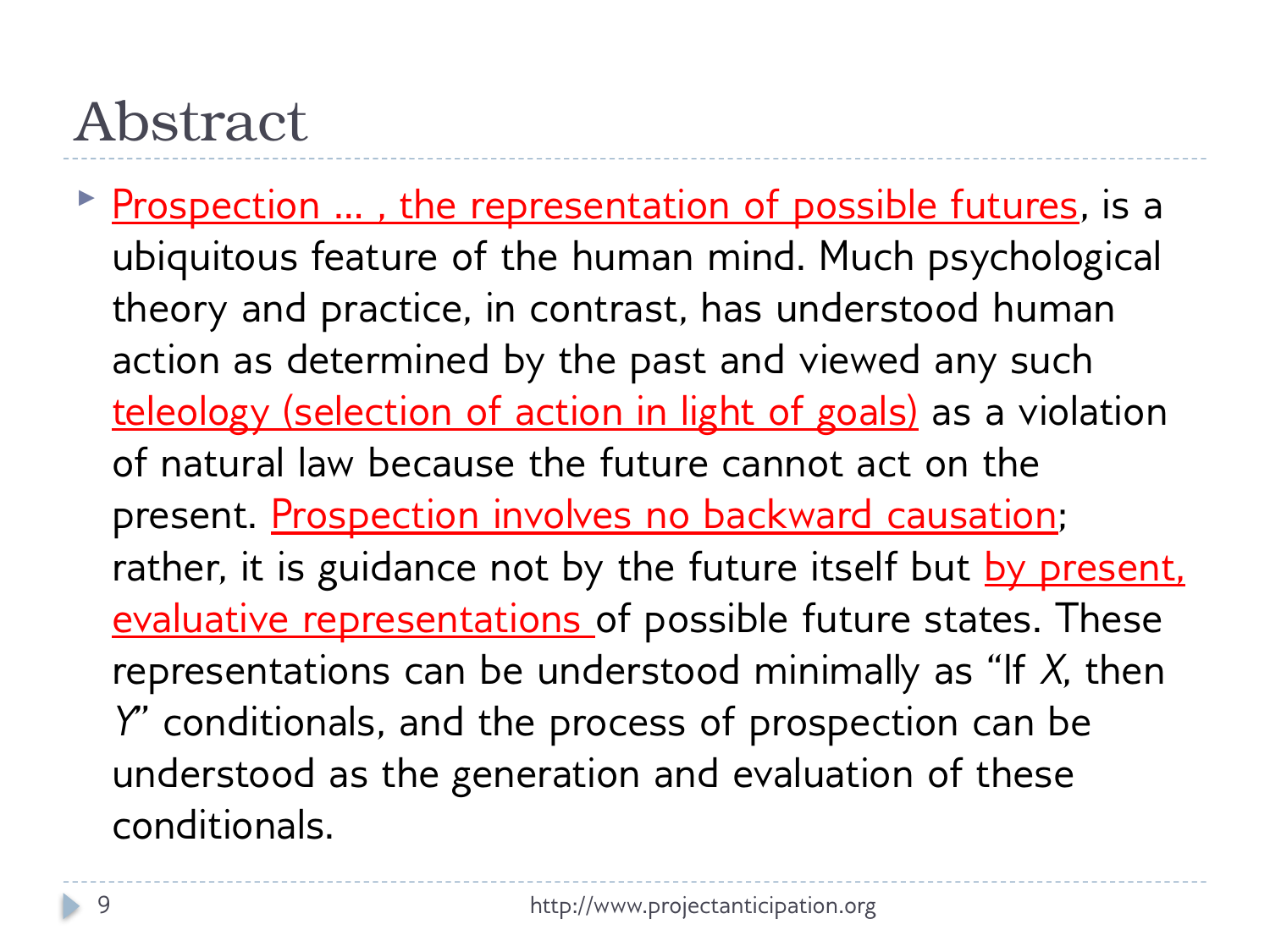

# Abstract
Prospection … , the representation of possible futures, is a ubiquitous feature of the human mind. Much psychological theory and practice, in contrast, has understood human action as determined by the past and viewed any such teleology (selection of action in light of goals) as a violation of natural law because the future cannot act on the present. Prospection involves no backward causation; rather, it is guidance not by the future itself but by present, evaluative representations of possible future states. These representations can be understood minimally as “If X, then Y” conditionals, and the process of prospection can be understood as the generation and evaluation of these conditionals.
9
http://www.projectanticipation.org